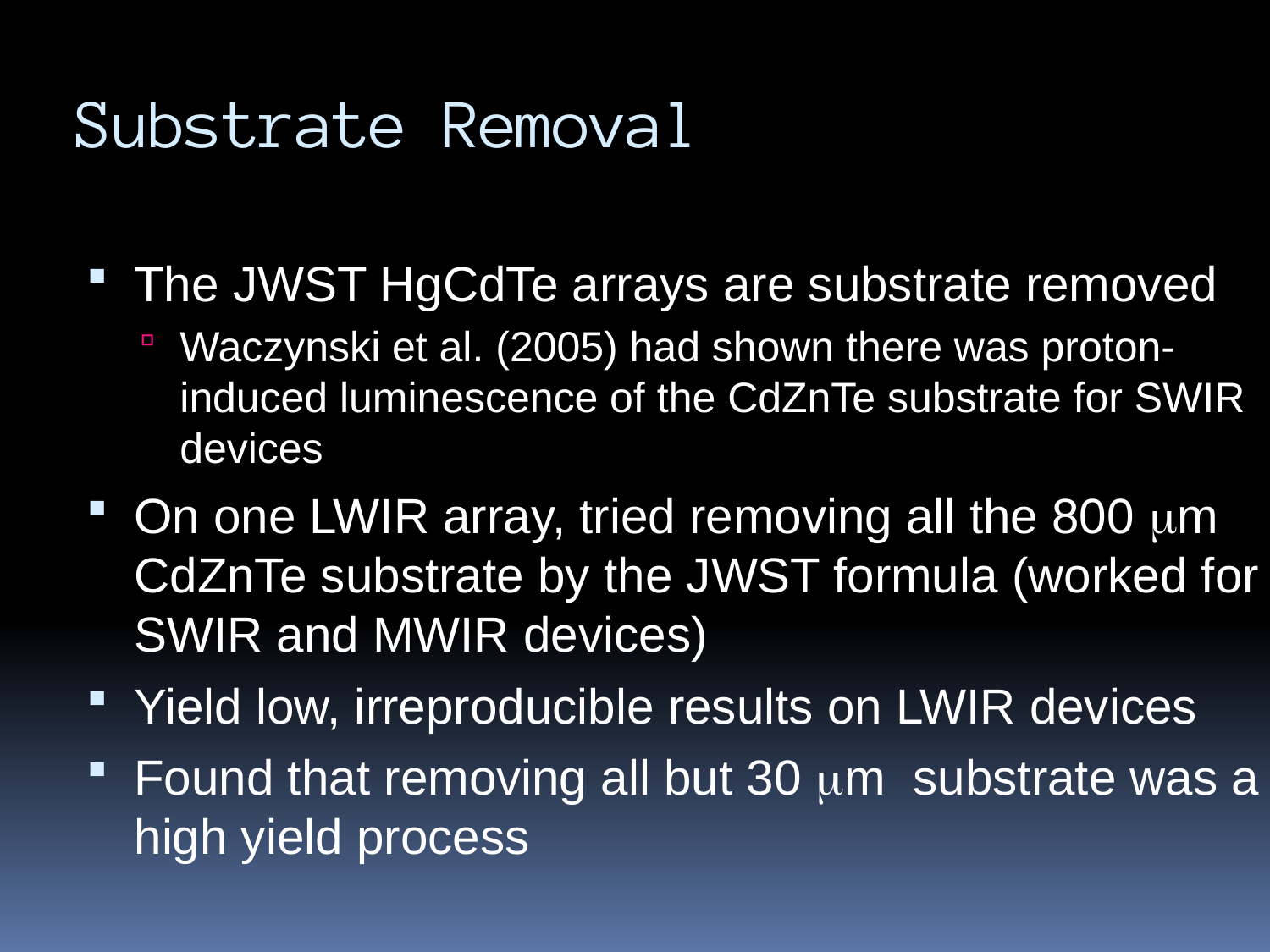

# Substrate Removal
The JWST HgCdTe arrays are substrate removed
Waczynski et al. (2005) had shown there was proton-induced luminescence of the CdZnTe substrate for SWIR devices
On one LWIR array, tried removing all the 800 μm CdZnTe substrate by the JWST formula (worked for SWIR and MWIR devices)
Yield low, irreproducible results on LWIR devices
Found that removing all but 30 μm  substrate was a high yield process